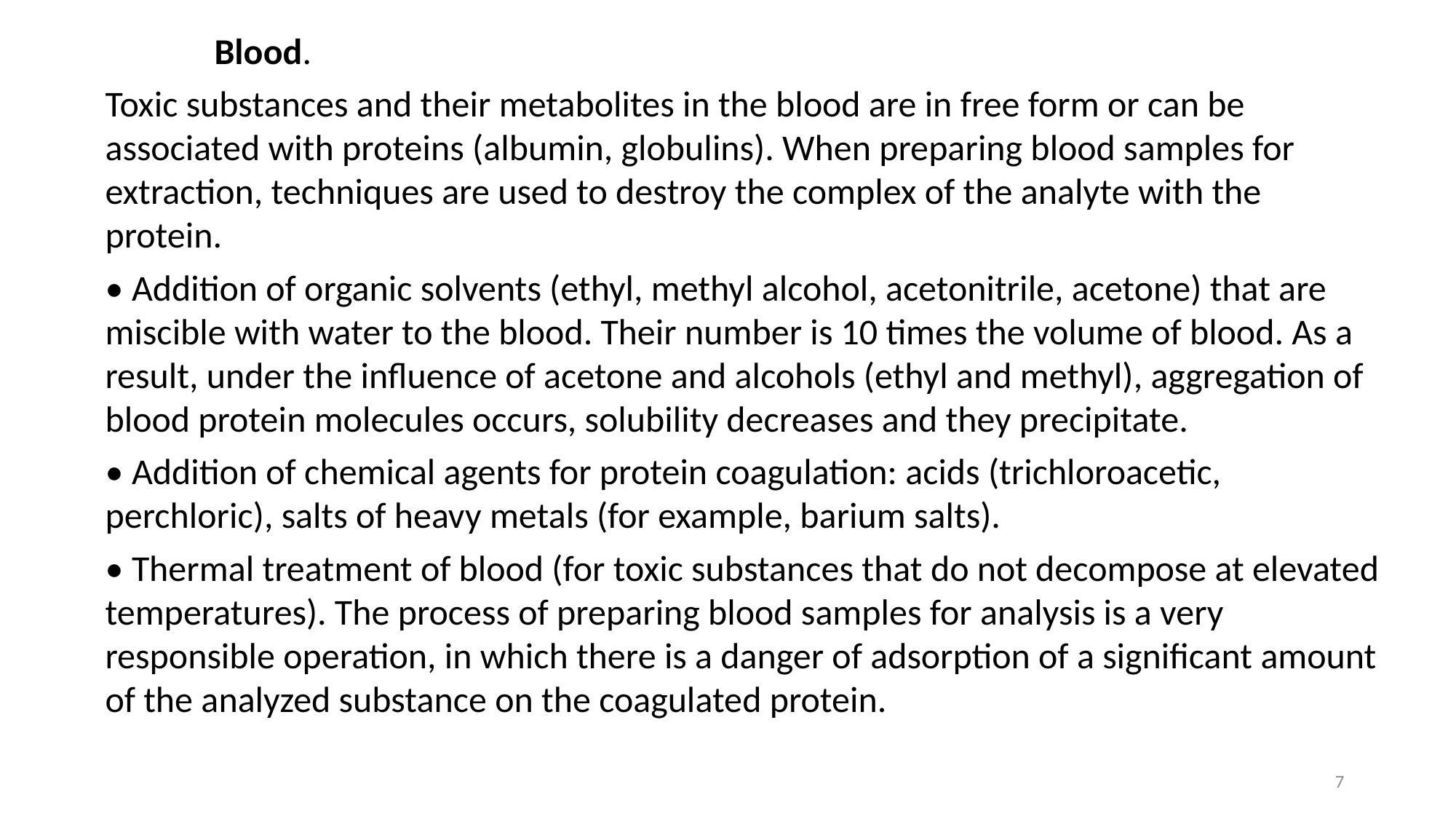

Blood.
Toxic substances and their metabolites in the blood are in free form or can be associated with proteins (albumin, globulins). When preparing blood samples for extraction, techniques are used to destroy the complex of the analyte with the protein.
• Addition of organic solvents (ethyl, methyl alcohol, acetonitrile, acetone) that are miscible with water to the blood. Their number is 10 times the volume of blood. As a result, under the influence of acetone and alcohols (ethyl and methyl), aggregation of blood protein molecules occurs, solubility decreases and they precipitate.
• Addition of chemical agents for protein coagulation: acids (trichloroacetic, perchloric), salts of heavy metals (for example, barium salts).
• Thermal treatment of blood (for toxic substances that do not decompose at elevated temperatures). The process of preparing blood samples for analysis is a very responsible operation, in which there is a danger of adsorption of a significant amount of the analyzed substance on the coagulated protein.
7